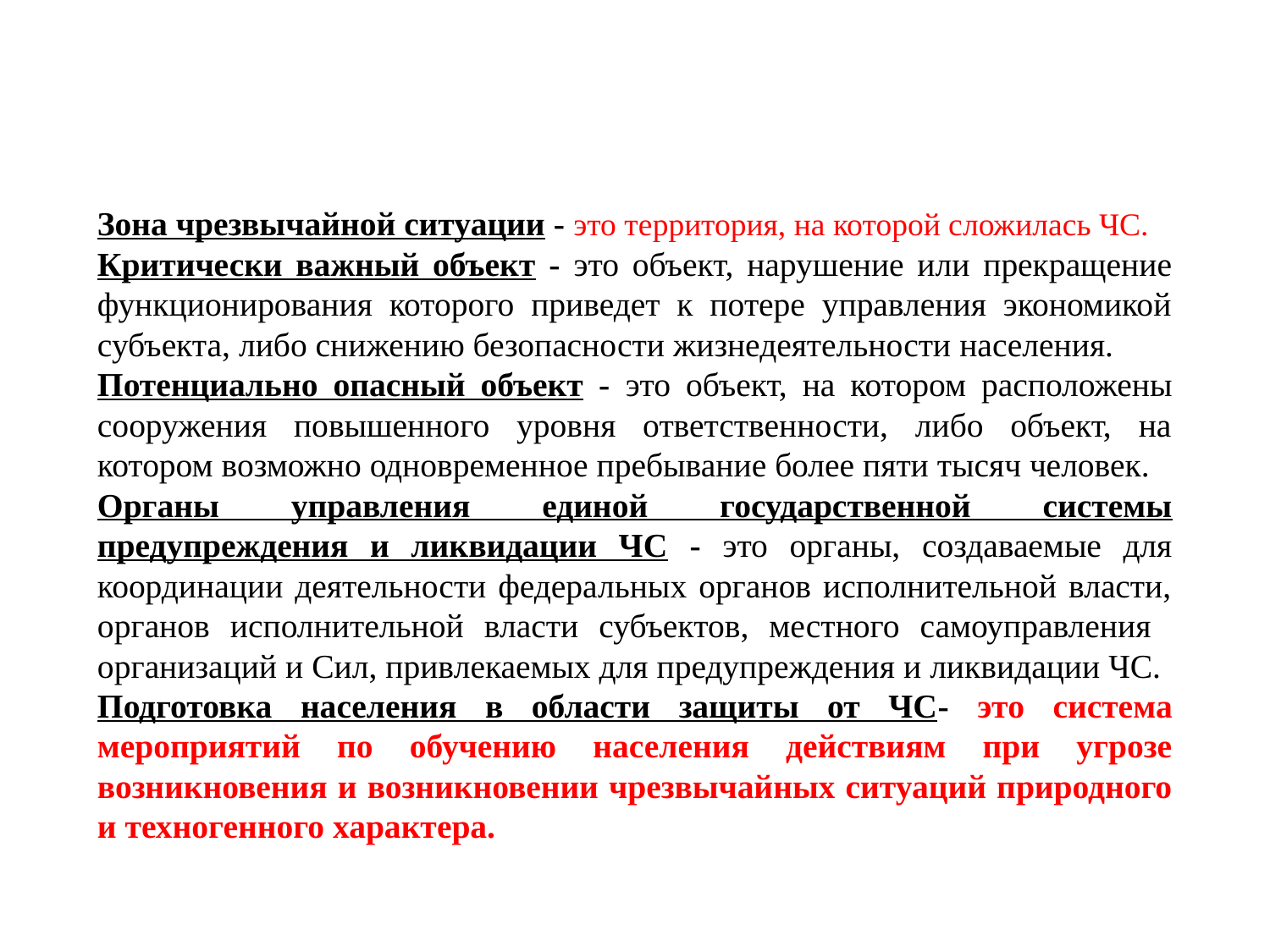

Зона чрезвычайной ситуации - это территория, на которой сложилась ЧС.
Критически важный объект - это объект, нарушение или прекращение функционирования которого приведет к потере управления экономикой субъекта, либо снижению безопасности жизнедеятельности населения.
Потенциально опасный объект - это объект, на котором расположены сооружения повышенного уровня ответственности, либо объект, на котором возможно одновременное пребывание более пяти тысяч человек.
Органы управления единой государственной системы предупреждения и ликвидации ЧС - это органы, создаваемые для координации деятельности федеральных органов исполнительной власти, органов исполнительной власти субъектов, местного самоуправления  организаций и Сил, привлекаемых для предупреждения и ликвидации ЧС.
Подготовка населения в области защиты от ЧС- это система мероприятий по обучению населения действиям при угрозе возникновения и возникновении чрезвычайных ситуаций природного и техногенного характера.